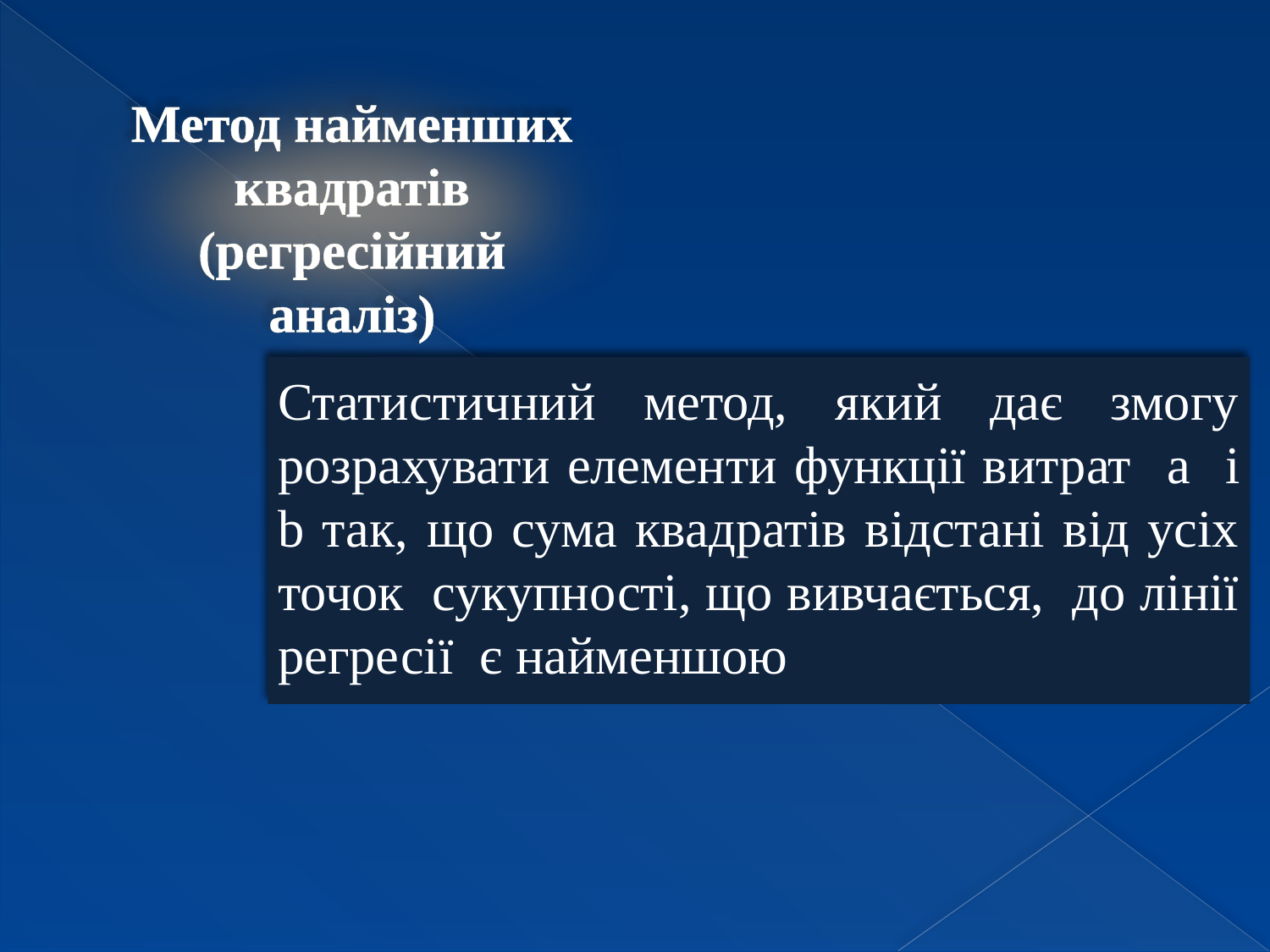

Метод найменших квадратів (регресійний аналіз)
Статистичний метод, який дає змогу розрахувати елементи функції витрат  a  і b так, що сума квадратів відстані від усіх точок  сукупності, що вивчається,  до лінії регресії  є найменшою